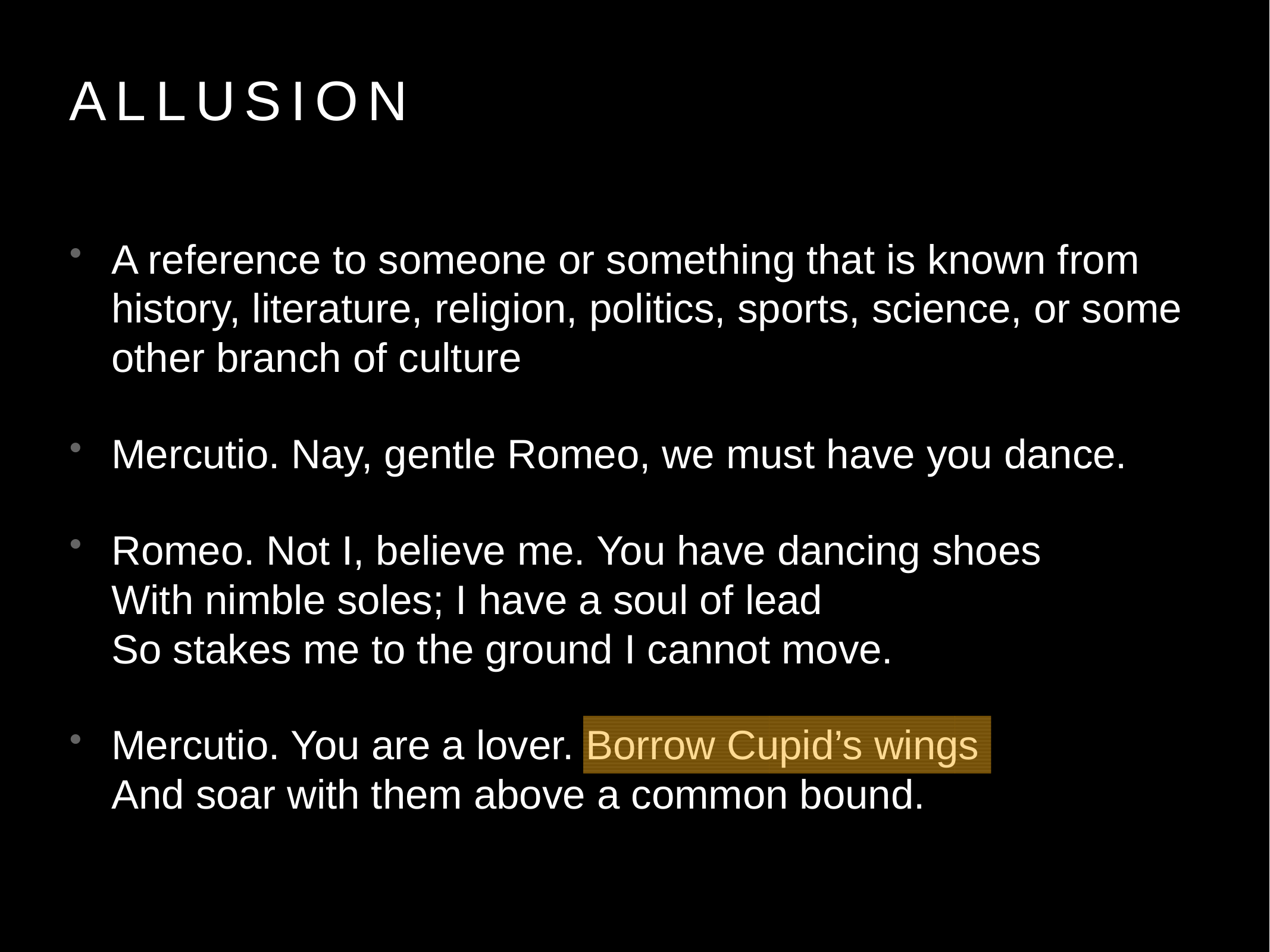

# Allusion
A reference to someone or something that is known from history, literature, religion, politics, sports, science, or some other branch of culture
Mercutio. Nay, gentle Romeo, we must have you dance.
Romeo. Not I, believe me. You have dancing shoes
With nimble soles; I have a soul of lead
So stakes me to the ground I cannot move.
Mercutio. You are a lover. Borrow Cupid’s wings
And soar with them above a common bound.